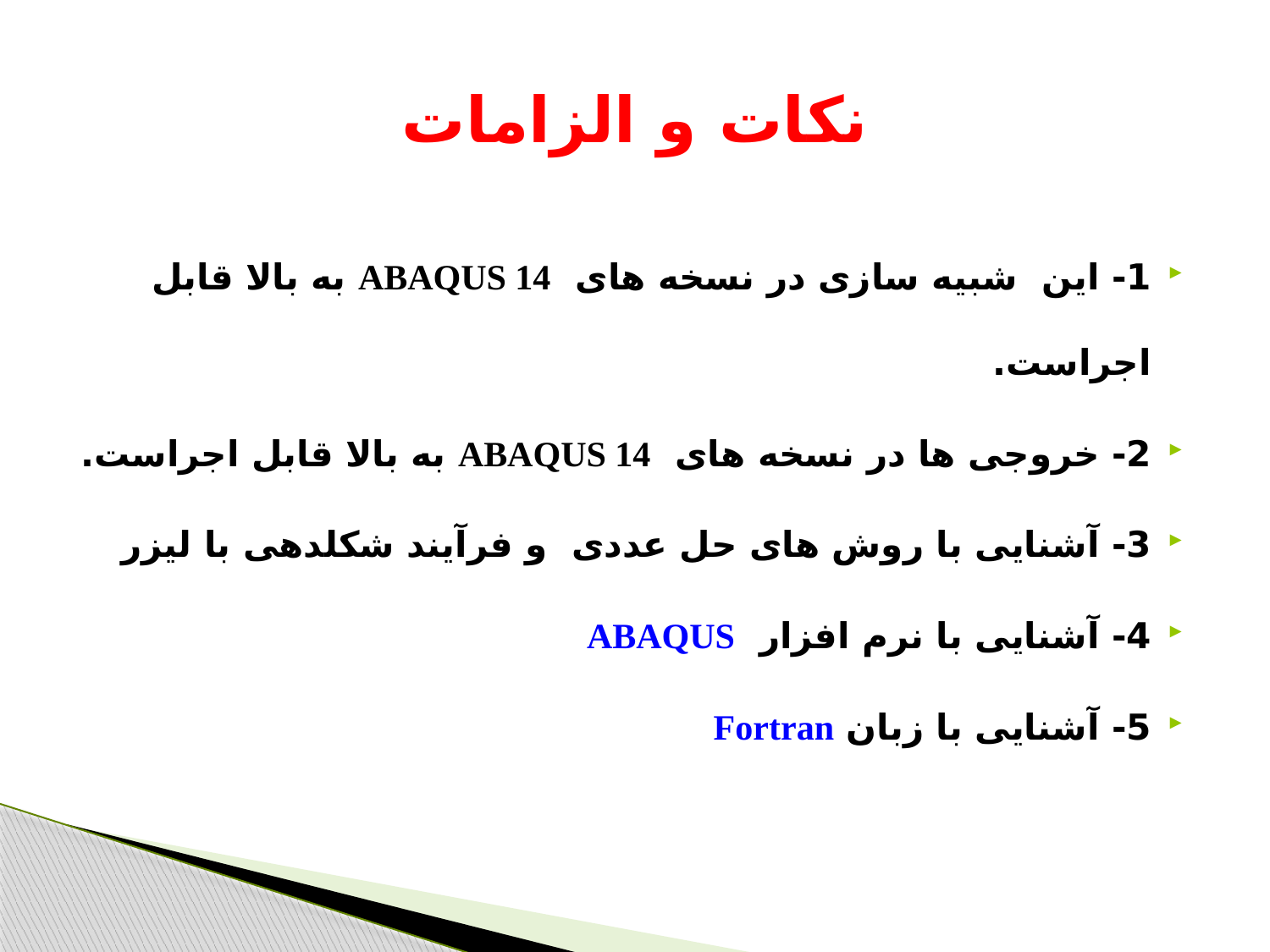

# نکات و الزامات
1- این  شبیه سازی در نسخه های  ABAQUS 14 به بالا قابل اجراست.
2- خروجی ها در نسخه های  ABAQUS 14 به بالا قابل اجراست.
3- آشنایی با روش های حل عددی  و فرآیند شکلدهی با لیزر
4- آشنایی با نرم افزار  ABAQUS
5- آشنایی با زبان Fortran